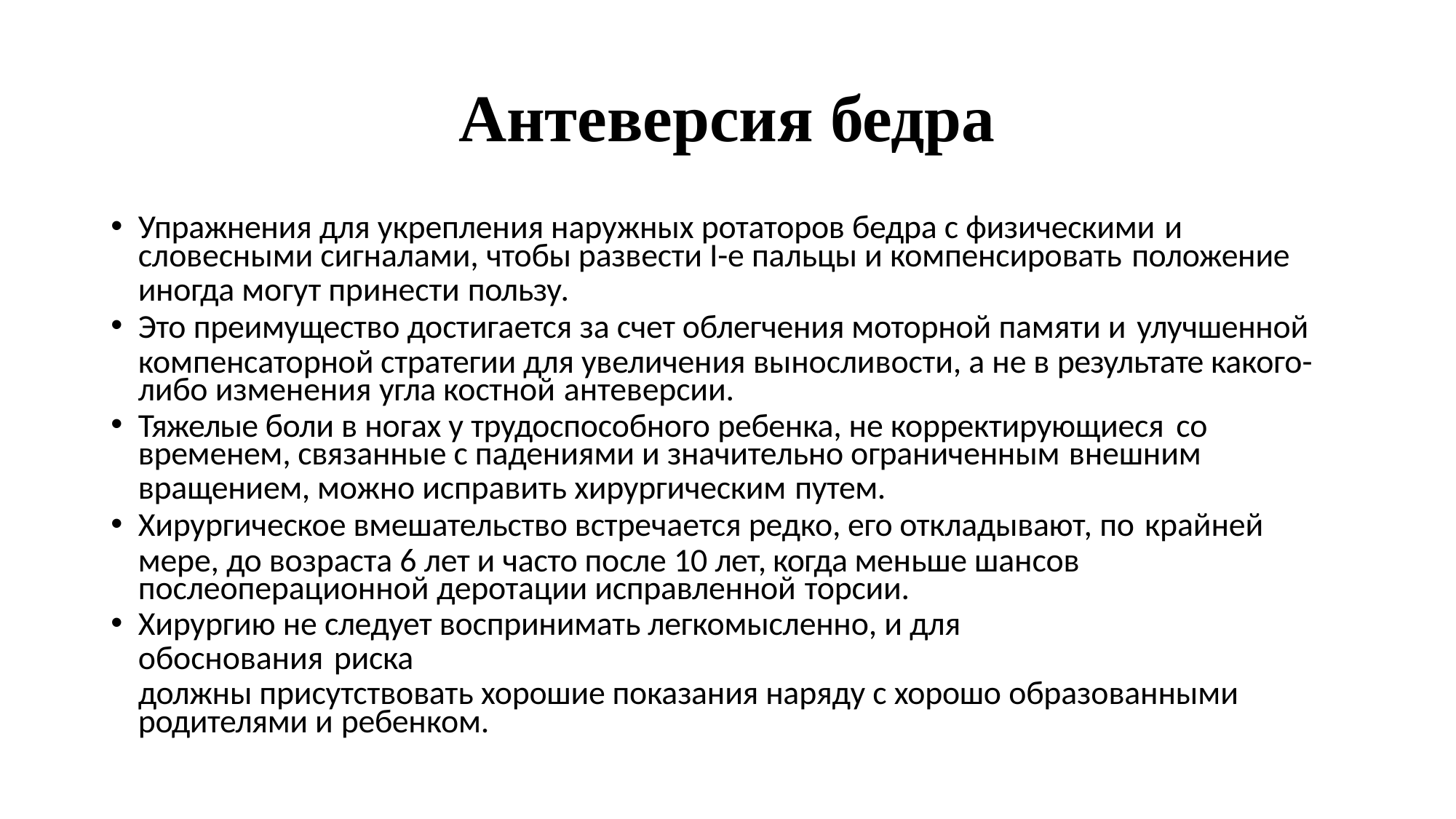

# Антеверсия бедра
Упражнения для укрепления наружных ротаторов бедра с физическими и
словесными сигналами, чтобы развести I-е пальцы и компенсировать положение
иногда могут принести пользу.
Это преимущество достигается за счет облегчения моторной памяти и улучшенной
компенсаторной стратегии для увеличения выносливости, а не в результате какого-  либо изменения угла костной антеверсии.
Тяжелые боли в ногах у трудоспособного ребенка, не корректирующиеся со
временем, связанные с падениями и значительно ограниченным внешним
вращением, можно исправить хирургическим путем.
Хирургическое вмешательство встречается редко, его откладывают, по крайней
мере, до возраста 6 лет и часто после 10 лет, когда меньше шансов  послеоперационной деротации исправленной торсии.
Хирургию не следует воспринимать легкомысленно, и для обоснования риска
должны присутствовать хорошие показания наряду с хорошо образованными  родителями и ребенком.